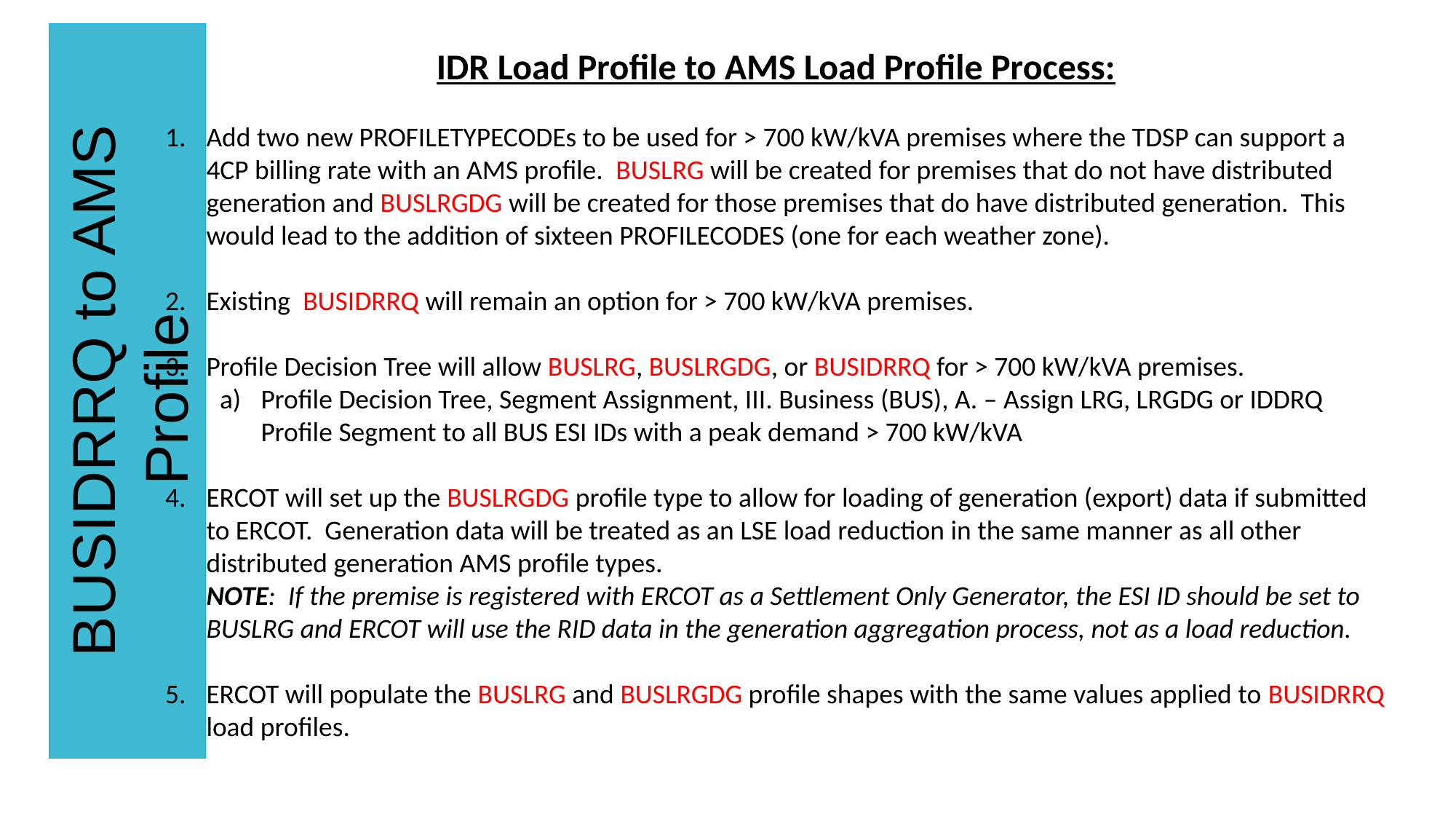

IDR Load Profile to AMS Load Profile Process:

Add two new PROFILETYPECODEs to be used for > 700 kW/kVA premises where the TDSP can support a 4CP billing rate with an AMS profile.  BUSLRG will be created for premises that do not have distributed generation and BUSLRGDG will be created for those premises that do have distributed generation.  This would lead to the addition of sixteen PROFILECODES (one for each weather zone).

Existing  BUSIDRRQ will remain an option for > 700 kW/kVA premises.

Profile Decision Tree will allow BUSLRG, BUSLRGDG, or BUSIDRRQ for > 700 kW/kVA premises.
Profile Decision Tree, Segment Assignment, III. Business (BUS), A. – Assign LRG, LRGDG or IDDRQ Profile Segment to all BUS ESI IDs with a peak demand > 700 kW/kVA

ERCOT will set up the BUSLRGDG profile type to allow for loading of generation (export) data if submitted to ERCOT.  Generation data will be treated as an LSE load reduction in the same manner as all other distributed generation AMS profile types.
NOTE:  If the premise is registered with ERCOT as a Settlement Only Generator, the ESI ID should be set to BUSLRG and ERCOT will use the RID data in the generation aggregation process, not as a load reduction.

ERCOT will populate the BUSLRG and BUSLRGDG profile shapes with the same values applied to BUSIDRRQ load profiles.
BUSIDRRQ to AMS Profile